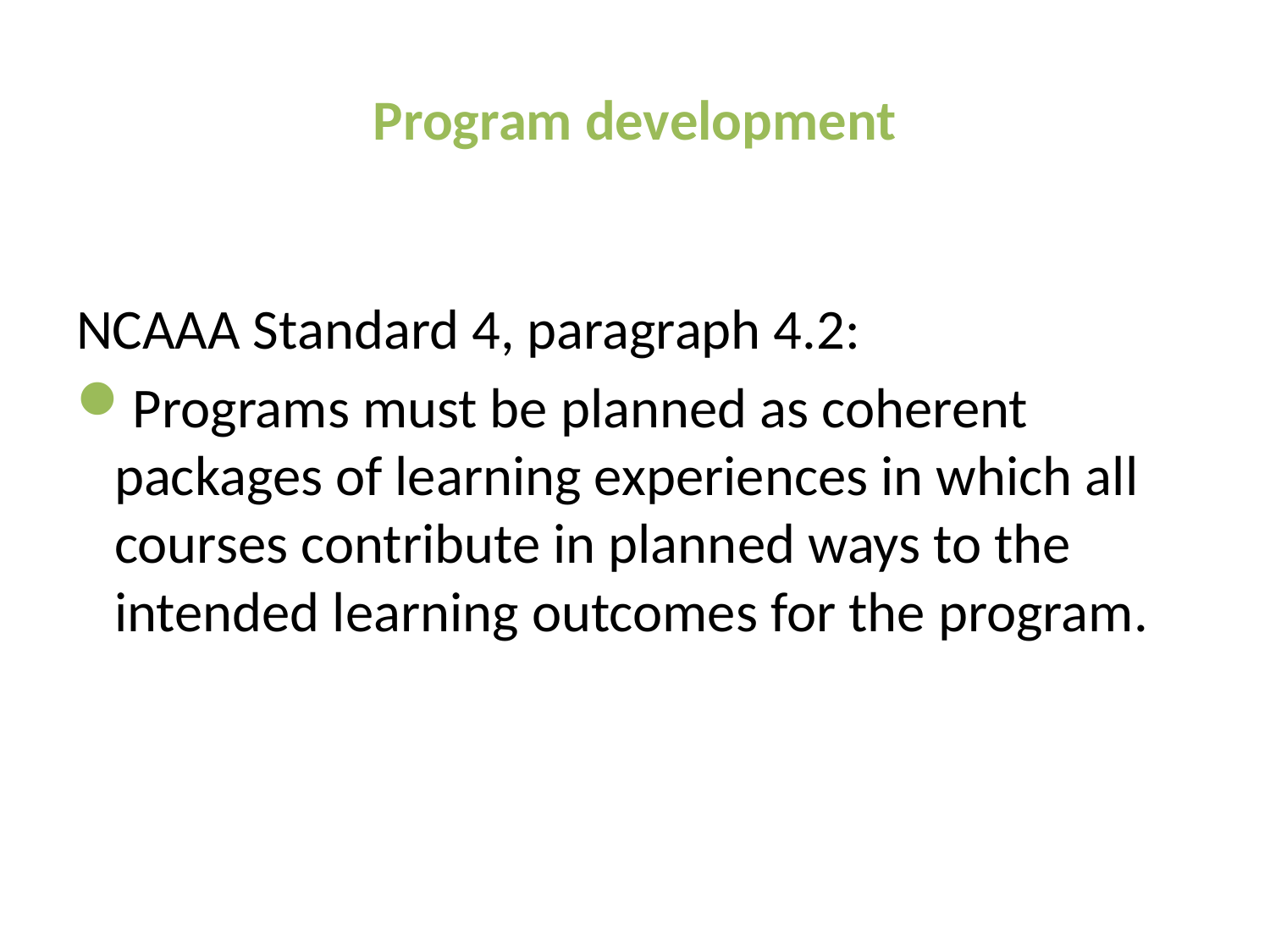

# Program development
NCAAA Standard 4, paragraph 4.2:
Programs must be planned as coherent packages of learning experiences in which all courses contribute in planned ways to the intended learning outcomes for the program.